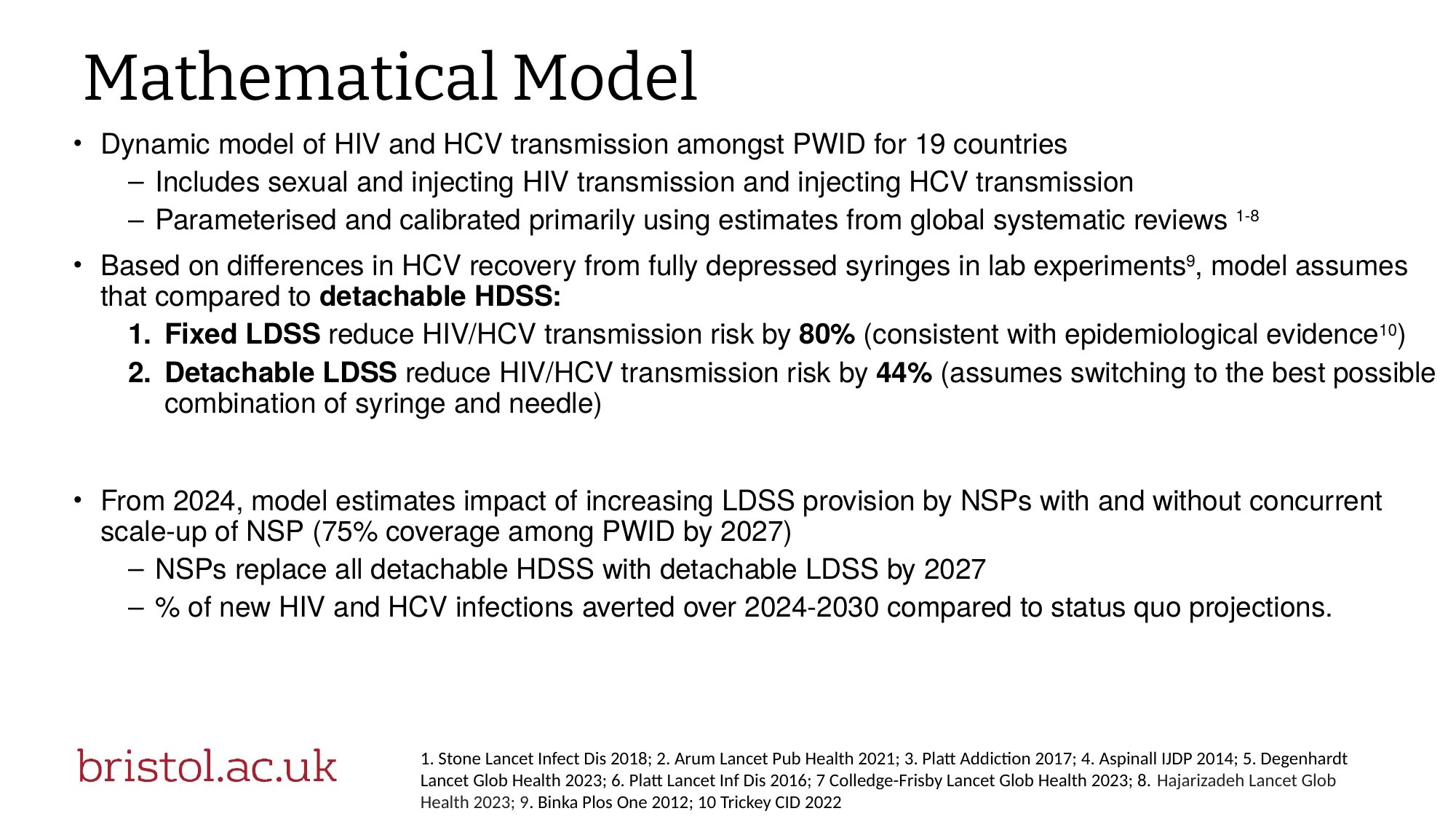

# Mathematical Model
Dynamic model of HIV and HCV transmission amongst PWID for 19 countries
Includes sexual and injecting HIV transmission and injecting HCV transmission
Parameterised and calibrated primarily using estimates from global systematic reviews 1-8
Based on differences in HCV recovery from fully depressed syringes in lab experiments9, model assumes that compared to detachable HDSS:
Fixed LDSS reduce HIV/HCV transmission risk by 80% (consistent with epidemiological evidence10)
Detachable LDSS reduce HIV/HCV transmission risk by 44% (assumes switching to the best possible combination of syringe and needle)

From 2024, model estimates impact of increasing LDSS provision by NSPs with and without concurrent scale-up of NSP (75% coverage among PWID by 2027)
NSPs replace all detachable HDSS with detachable LDSS by 2027
% of new HIV and HCV infections averted over 2024-2030 compared to status quo projections.

1. Stone Lancet Infect Dis 2018; 2. Arum Lancet Pub Health 2021; 3. Platt Addiction 2017; 4. Aspinall IJDP 2014; 5. Degenhardt Lancet Glob Health 2023; 6. Platt Lancet Inf Dis 2016; 7 Colledge-Frisby Lancet Glob Health 2023; 8. Hajarizadeh Lancet Glob Health 2023; 9. Binka Plos One 2012; 10 Trickey CID 2022